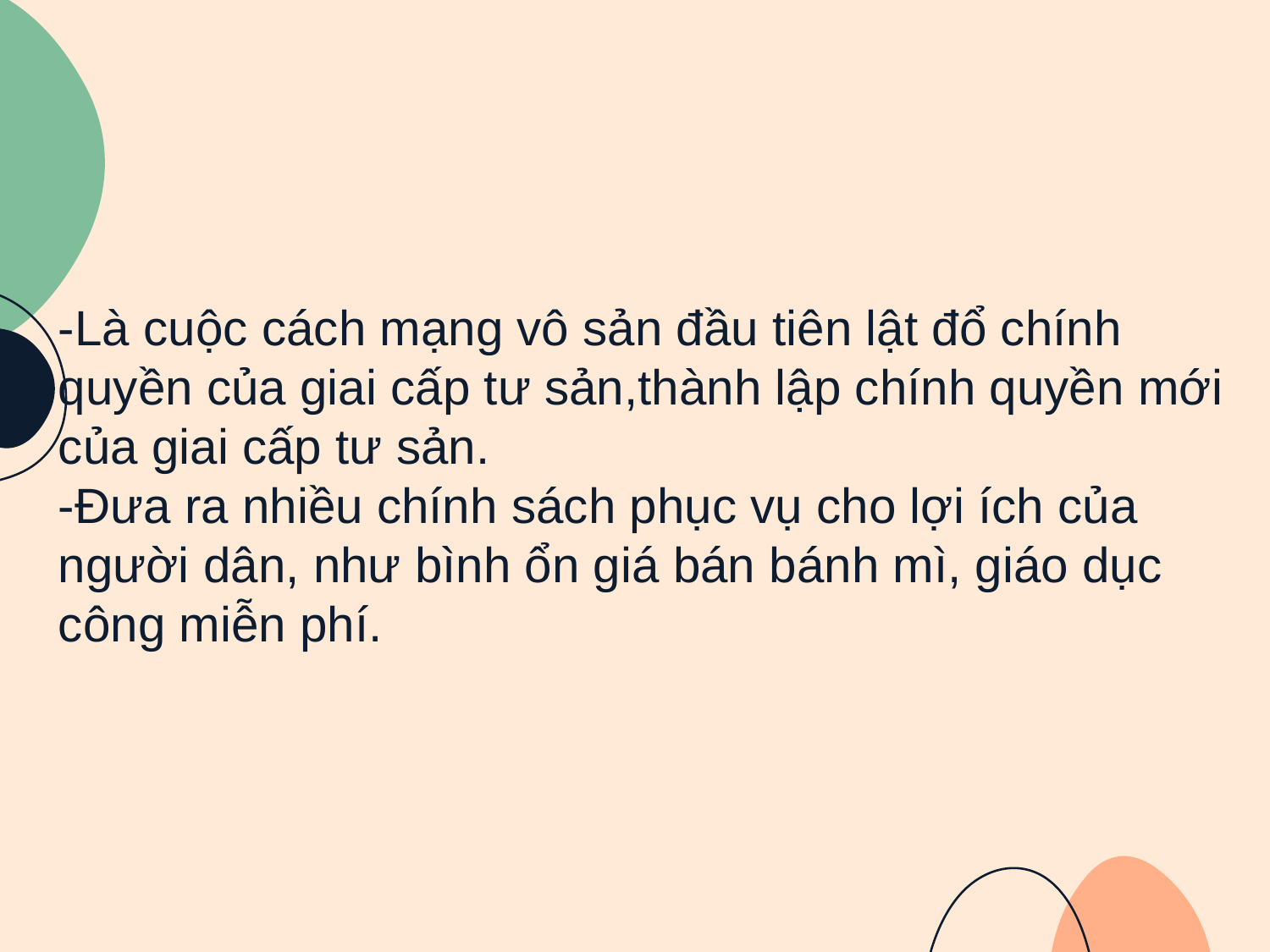

#
-Là cuộc cách mạng vô sản đầu tiên lật đổ chính quyền của giai cấp tư sản,thành lập chính quyền mới của giai cấp tư sản.
-Đưa ra nhiều chính sách phục vụ cho lợi ích của người dân, như bình ổn giá bán bánh mì, giáo dục công miễn phí.